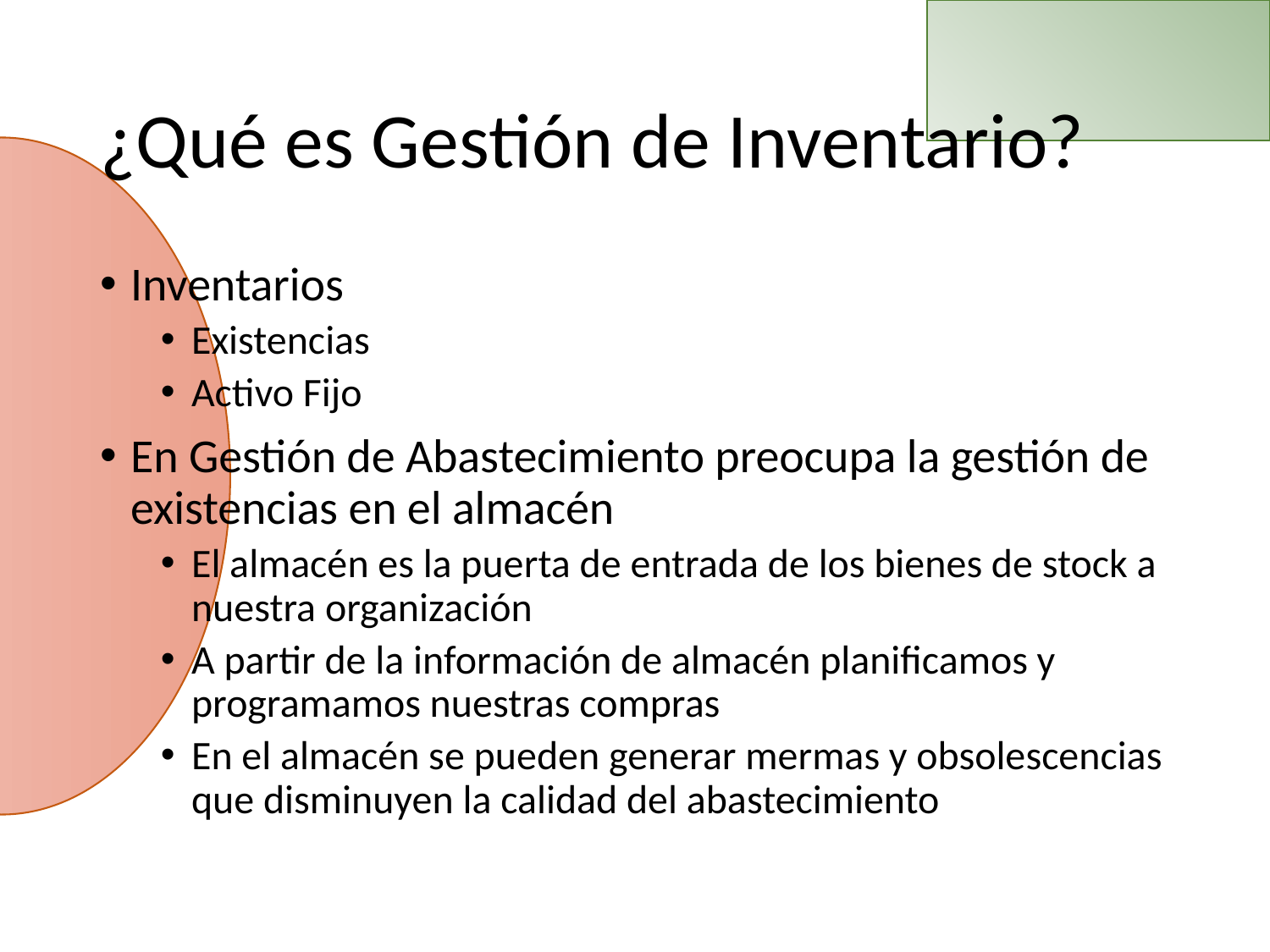

# ¿Qué es Gestión de Inventario?
Inventarios
Existencias
Activo Fijo
En Gestión de Abastecimiento preocupa la gestión de existencias en el almacén
El almacén es la puerta de entrada de los bienes de stock a nuestra organización
A partir de la información de almacén planificamos y programamos nuestras compras
En el almacén se pueden generar mermas y obsolescencias que disminuyen la calidad del abastecimiento